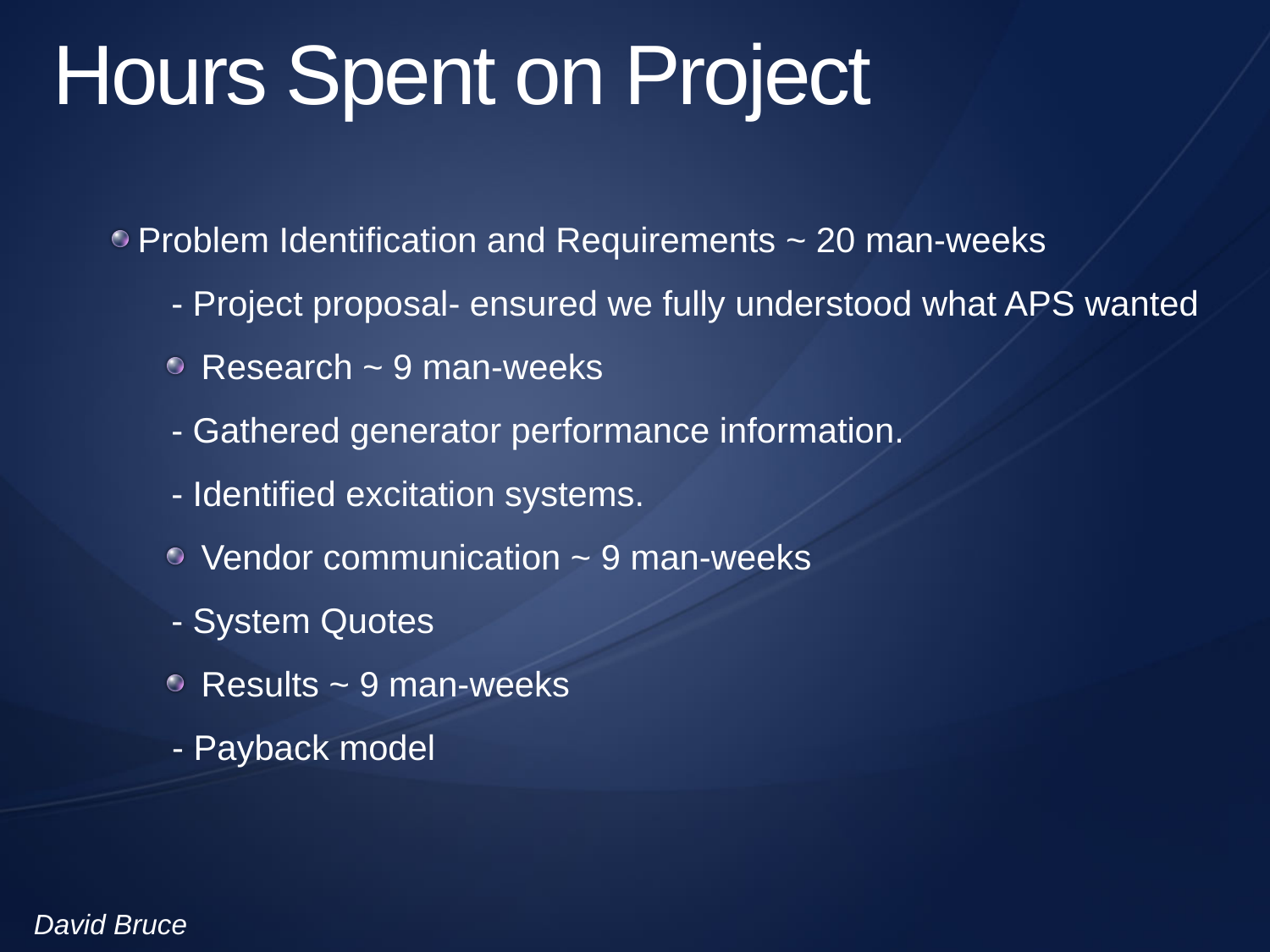

# Hours Spent on Project
Problem Identification and Requirements ~ 20 man-weeks
	- Project proposal- ensured we fully understood what APS wanted
Research ~ 9 man-weeks
	- Gathered generator performance information.
	- Identified excitation systems.
Vendor communication ~ 9 man-weeks
	- System Quotes
Results ~ 9 man-weeks
    - Payback model
David Bruce